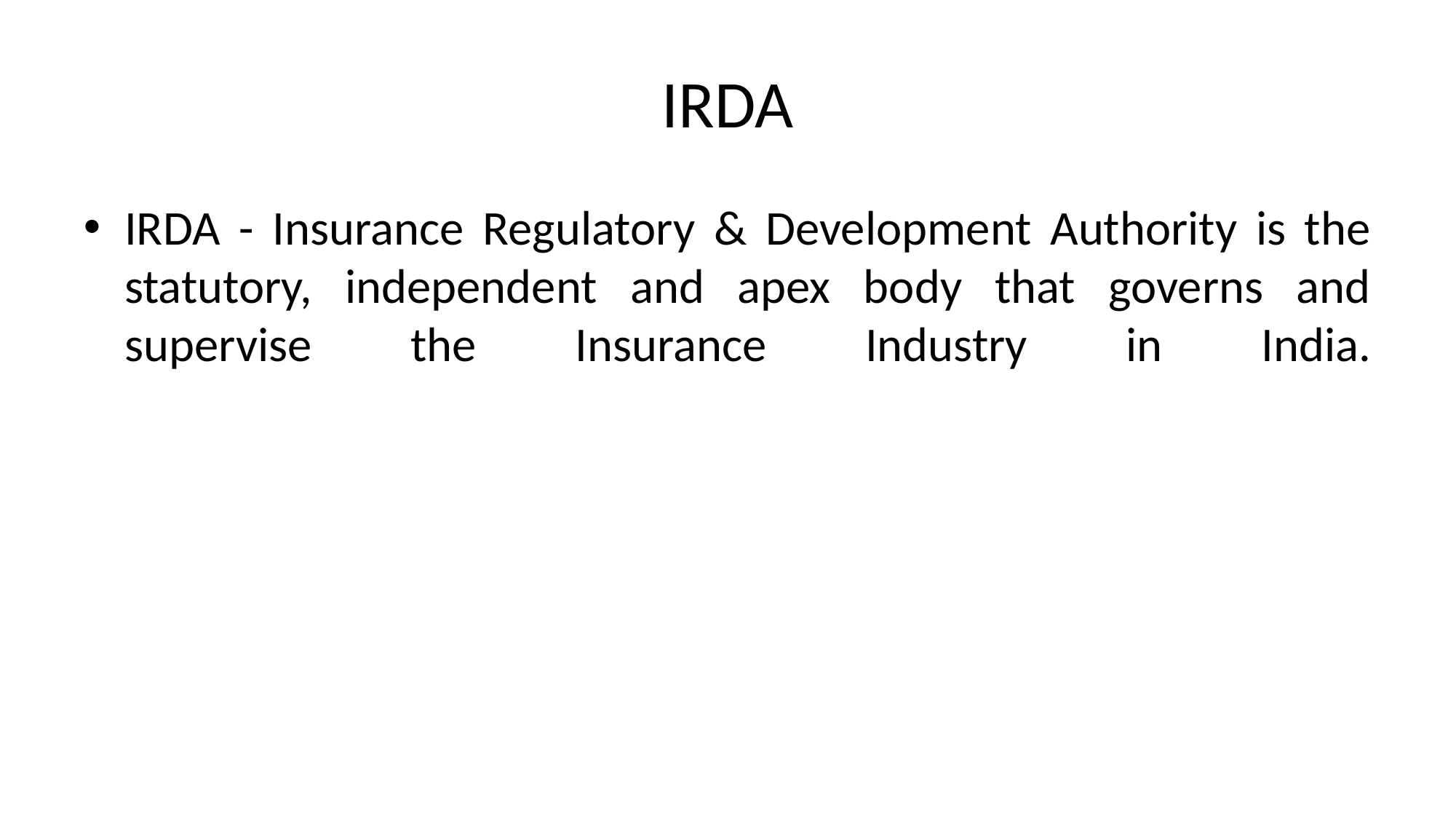

# IRDA
IRDA - Insurance Regulatory & Development Authority is the statutory, independent and apex body that governs and supervise the Insurance Industry in India.